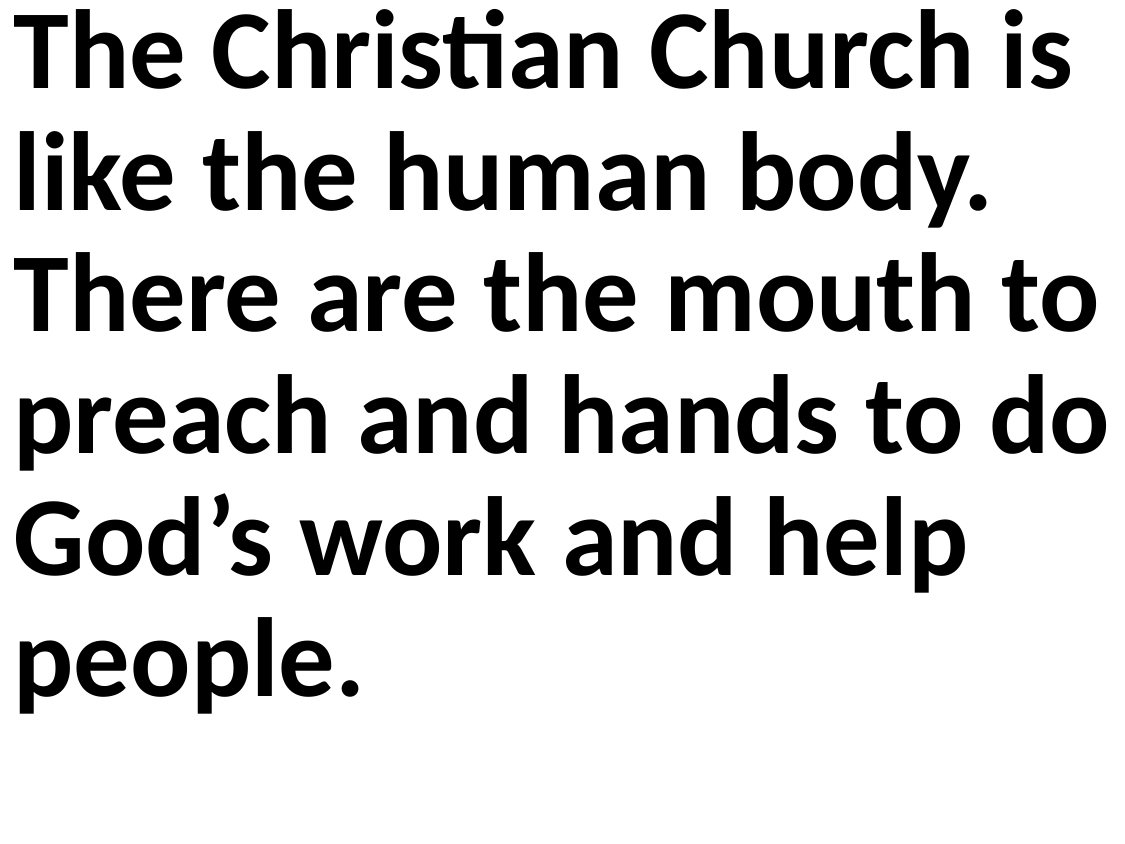

The Christian Church is like the human body.  There are the mouth to preach and hands to do God’s work and help people.